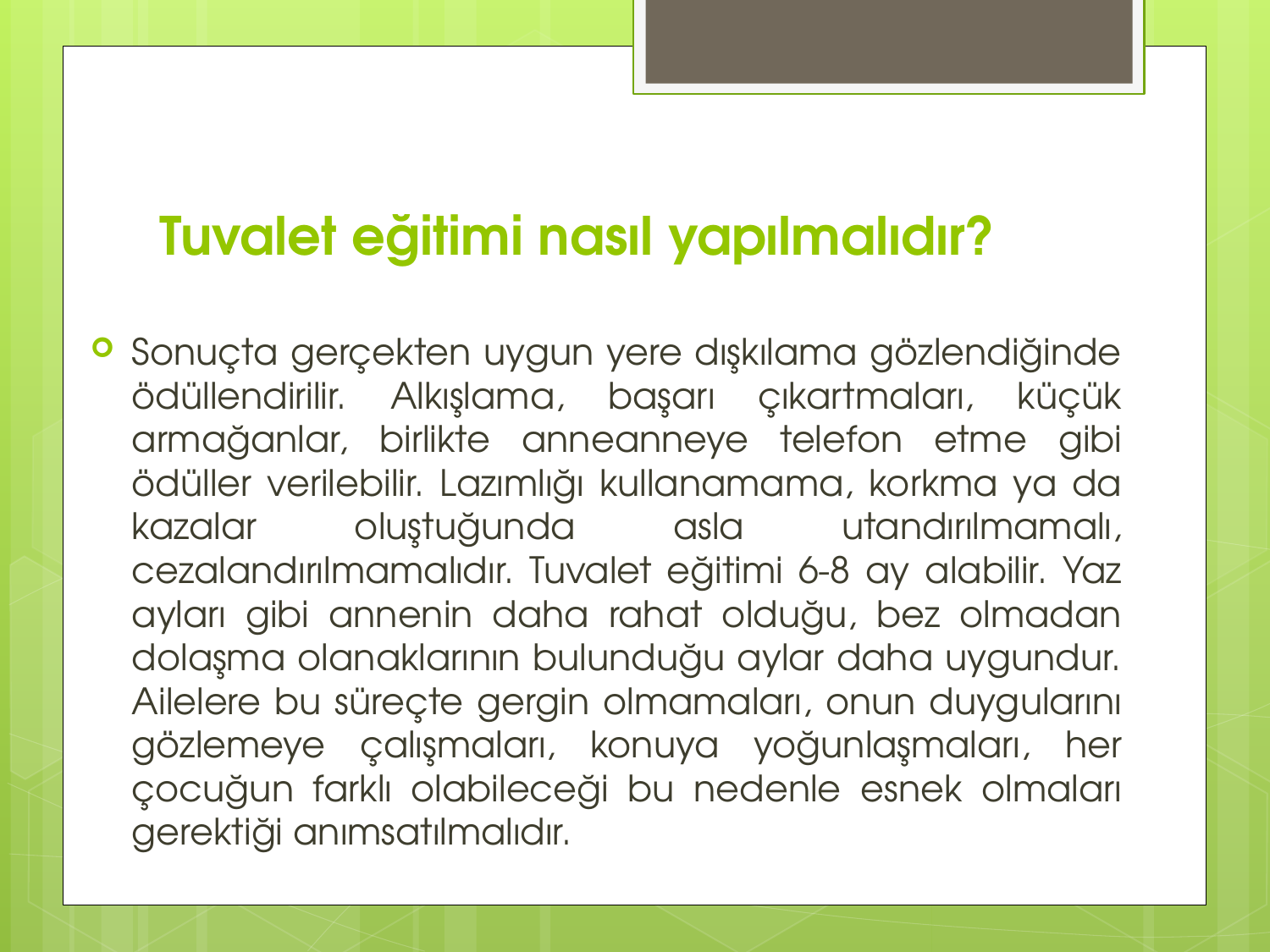

# Tuvalet eğitimi nasıl yapılmalıdır?
Sonuçta gerçekten uygun yere dışkılama gözlendiğinde ödüllendirilir. Alkışlama, başarı çıkartmaları, küçük armağanlar, birlikte anneanneye telefon etme gibi ödüller verilebilir. Lazımlığı kullanamama, korkma ya da kazalar oluştuğunda asla utandırılmamalı, cezalandırılmamalıdır. Tuvalet eğitimi 6-8 ay alabilir. Yaz ayları gibi annenin daha rahat olduğu, bez olmadan dolaşma olanaklarının bulunduğu aylar daha uygundur. Ailelere bu süreçte gergin olmamaları, onun duygularını gözlemeye çalışmaları, konuya yoğunlaşmaları, her çocuğun farklı olabileceği bu nedenle esnek olmaları gerektiği anımsatılmalıdır.